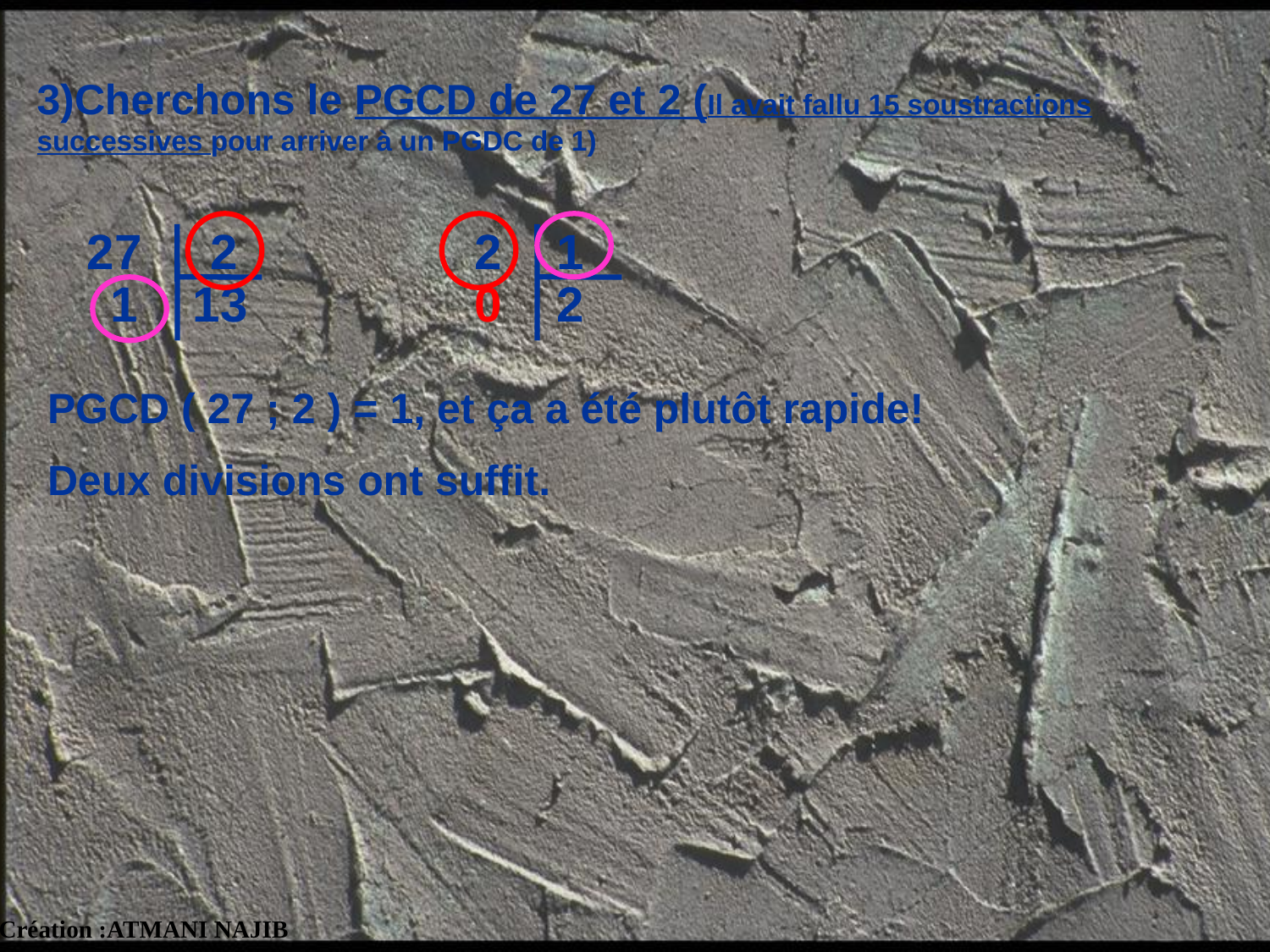

3)Cherchons le PGCD de 27 et 2 (Il avait fallu 15 soustractions successives pour arriver à un PGDC de 1)
 27     2

     1    13

   2    1

   0    2

PGCD ( 27 ; 2 ) = 1, et ça a été plutôt rapide!
Deux divisions ont suffit.
Création :ATMANI NAJIB